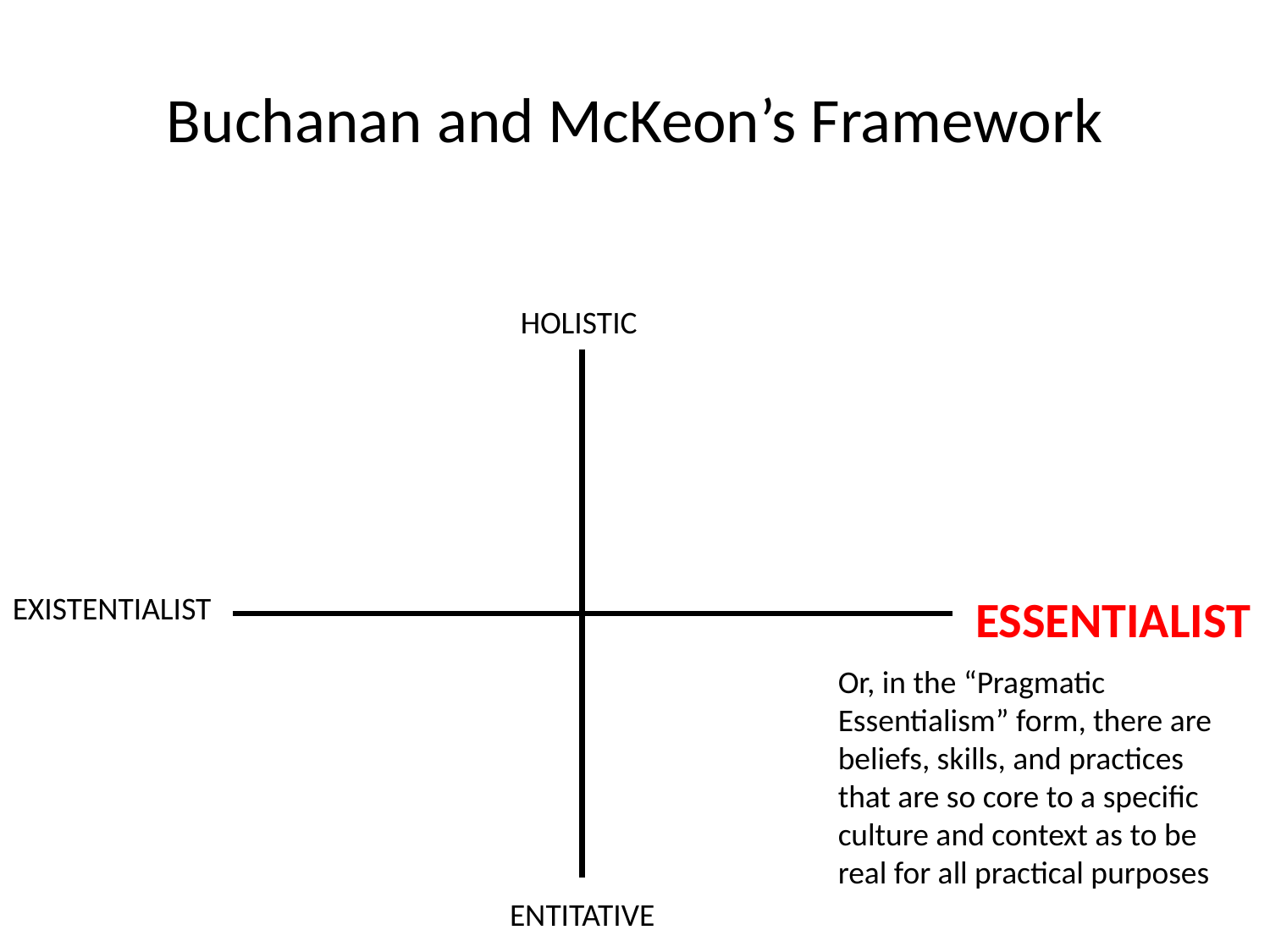

Buchanan and McKeon’s Framework
HOLISTIC
EXISTENTIALIST
ESSENTIALIST
Or, in the “Pragmatic Essentialism” form, there are beliefs, skills, and practices that are so core to a specific culture and context as to be real for all practical purposes
ENTITATIVE